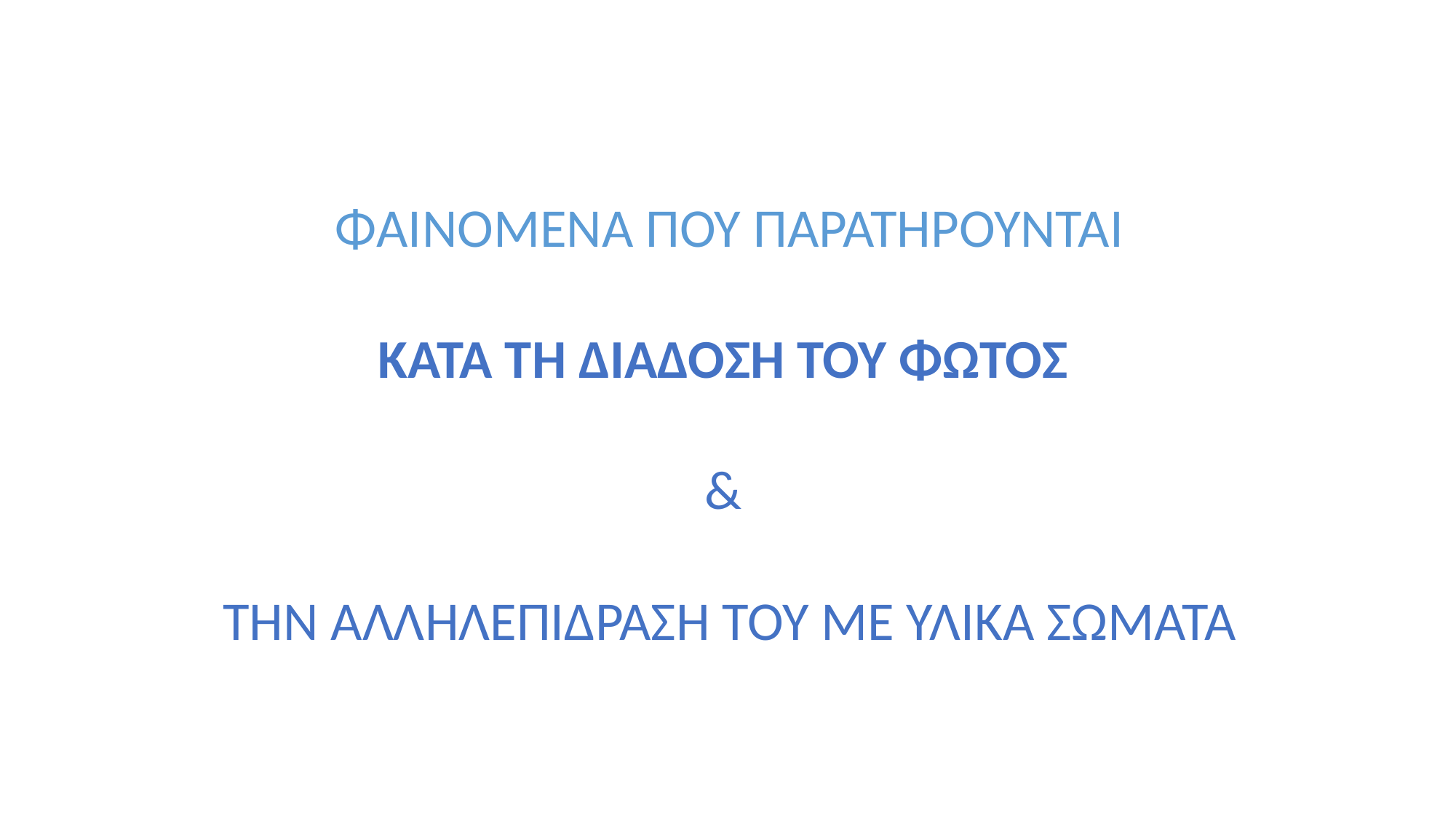

ΦΑΙΝΟΜΕΝΑ ΠΟΥ ΠΑΡΑΤΗΡΟΥΝΤΑΙ
ΚΑΤΑ ΤΗ ΔΙΑΔΟΣΗ ΤΟΥ ΦΩΤΟΣ
&
ΤΗΝ ΑΛΛΗΛΕΠΙΔΡΑΣΗ ΤΟΥ ΜΕ ΥΛΙΚΑ ΣΩΜΑΤΑ